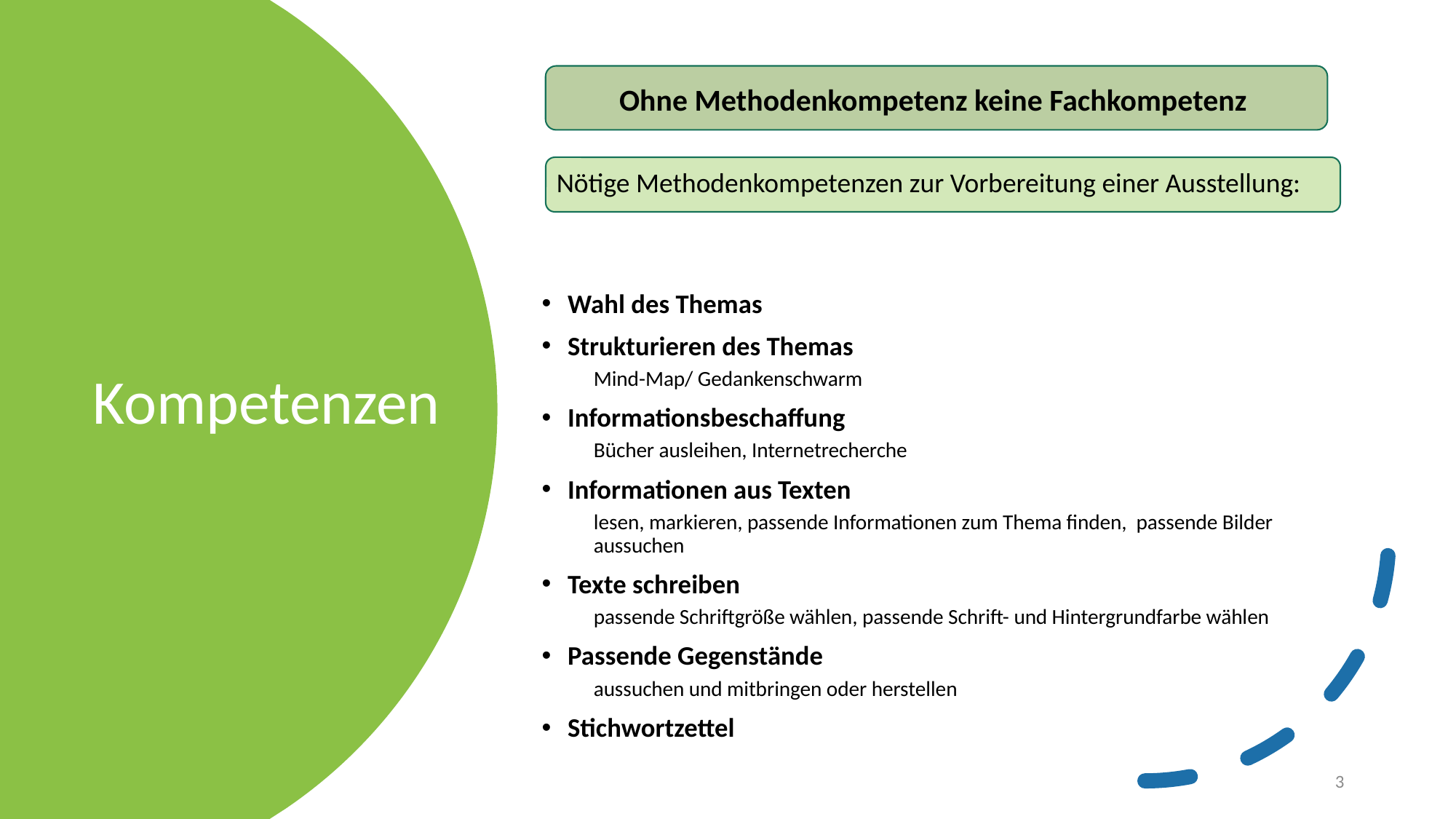

Wahl des Themas
Strukturieren des Themas
Mind-Map/ Gedankenschwarm
Informationsbeschaffung
Bücher ausleihen, Internetrecherche
Informationen aus Texten
lesen, markieren, passende Informationen zum Thema finden,  passende Bilder aussuchen
Texte schreiben
passende Schriftgröße wählen, passende Schrift- und Hintergrundfarbe wählen
Passende Gegenstände
aussuchen und mitbringen oder herstellen
Stichwortzettel

Ohne Methodenkompetenz keine Fachkompetenz
# Kompetenzen

Nötige Methodenkompetenzen zur Vorbereitung einer Ausstellung:

3